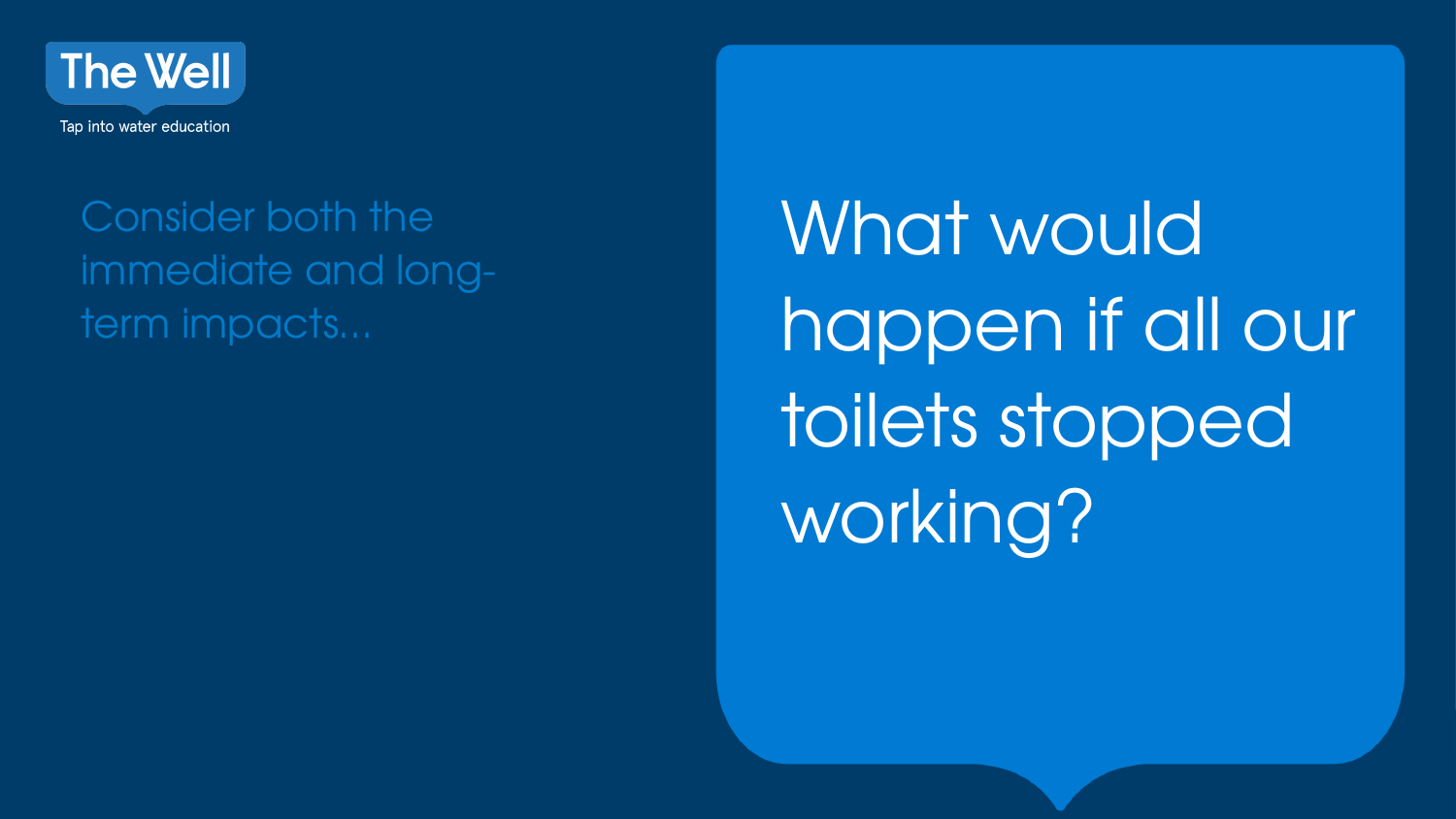

What would happen if all our toilets stopped working?

Consider both the immediate and long-term impacts…